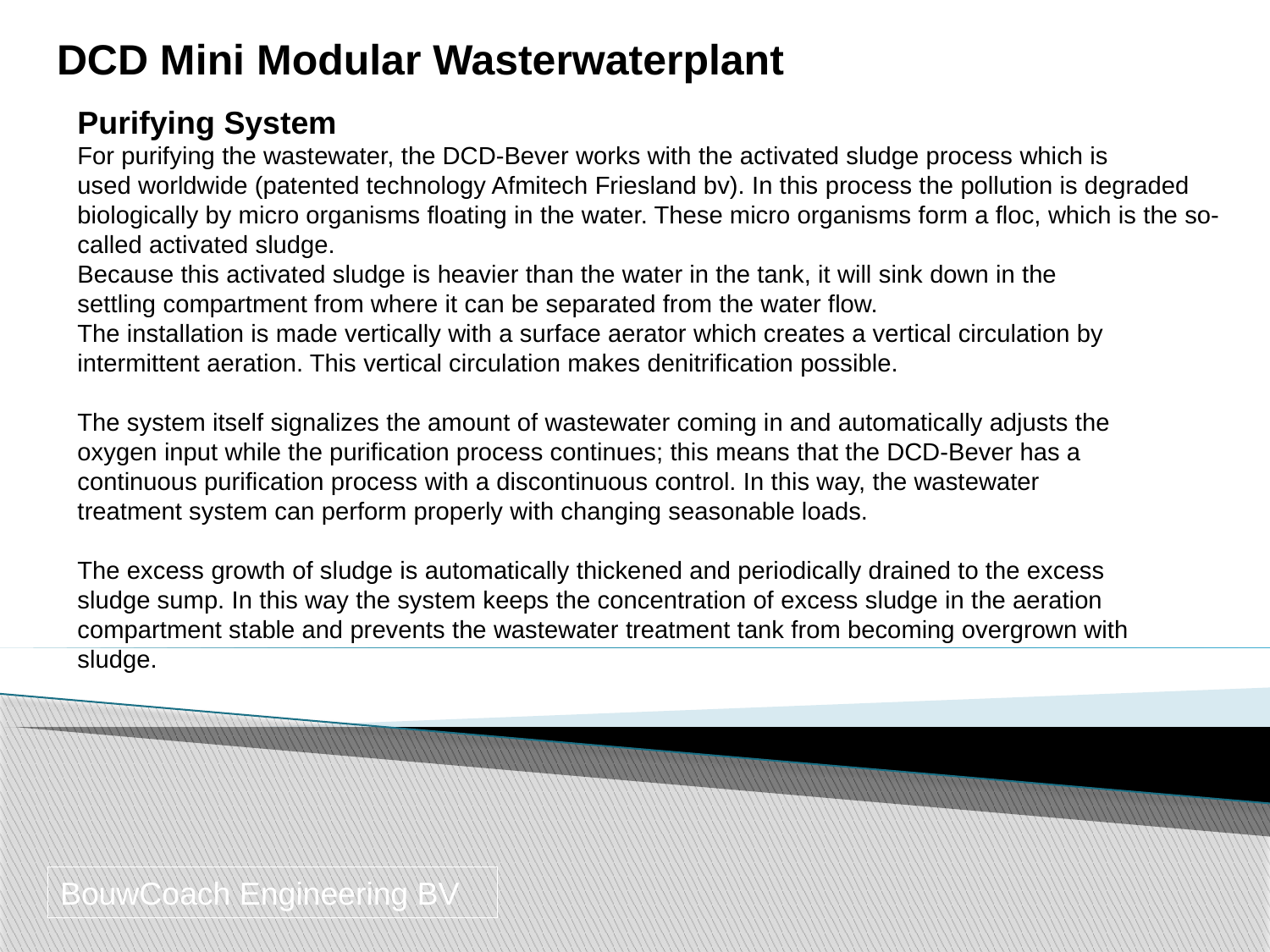

DCD Mini Modular Wasterwaterplant
Purifying System
For purifying the wastewater, the DCD-Bever works with the activated sludge process which is
used worldwide (patented technology Afmitech Friesland bv). In this process the pollution is degraded biologically by micro organisms floating in the water. These micro organisms form a floc, which is the so-called activated sludge.
Because this activated sludge is heavier than the water in the tank, it will sink down in the
settling compartment from where it can be separated from the water flow.
The installation is made vertically with a surface aerator which creates a vertical circulation by
intermittent aeration. This vertical circulation makes denitrification possible.

The system itself signalizes the amount of wastewater coming in and automatically adjusts the
oxygen input while the purification process continues; this means that the DCD-Bever has a
continuous purification process with a discontinuous control. In this way, the wastewater
treatment system can perform properly with changing seasonable loads.

The excess growth of sludge is automatically thickened and periodically drained to the excess
sludge sump. In this way the system keeps the concentration of excess sludge in the aeration
compartment stable and prevents the wastewater treatment tank from becoming overgrown with
sludge.
BouwCoach Engineering BV